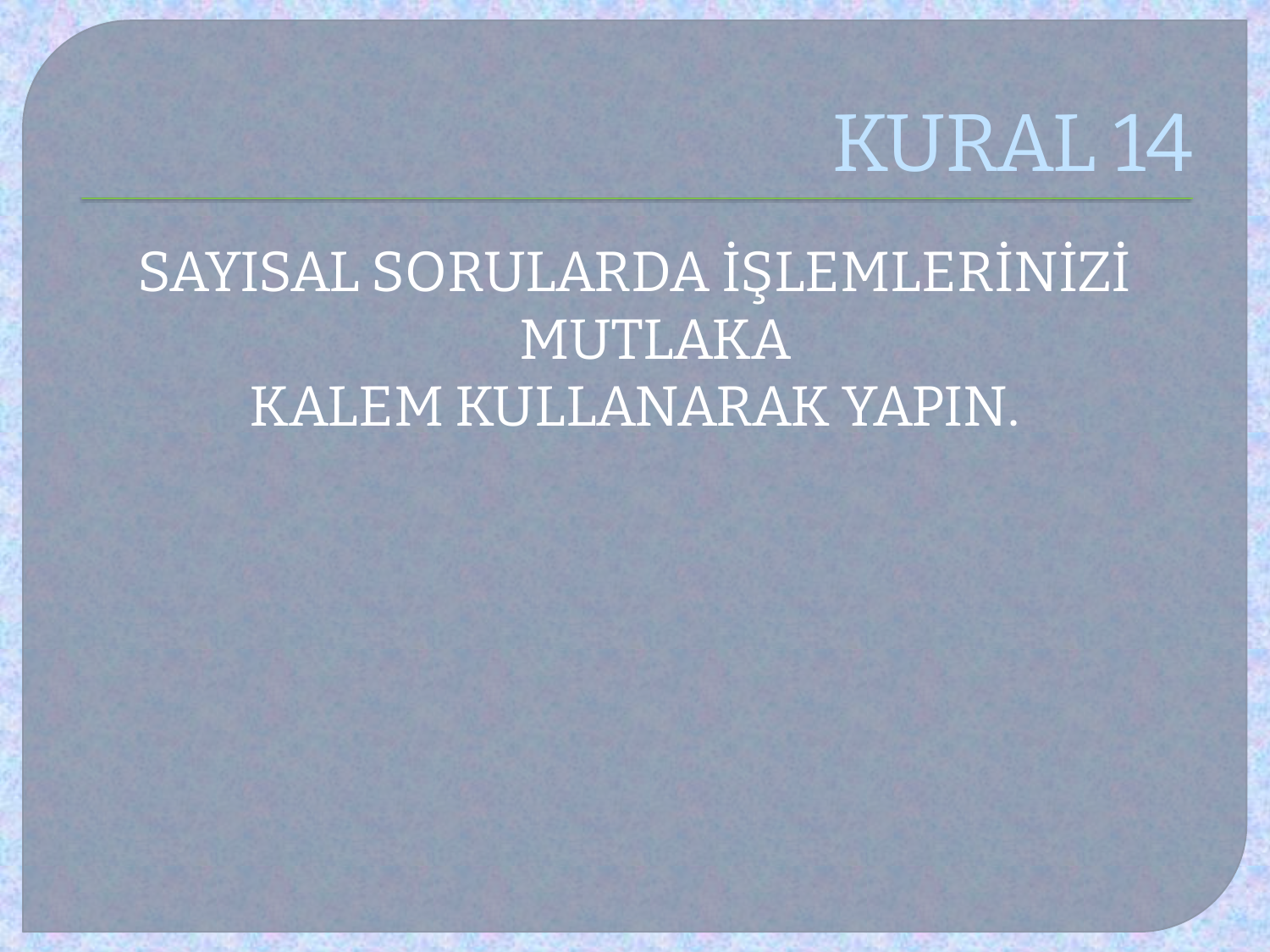

# KURAL 14
SAYISAL SORULARDA İŞLEMLERİNİZİ MUTLAKA
KALEM KULLANARAK YAPIN.